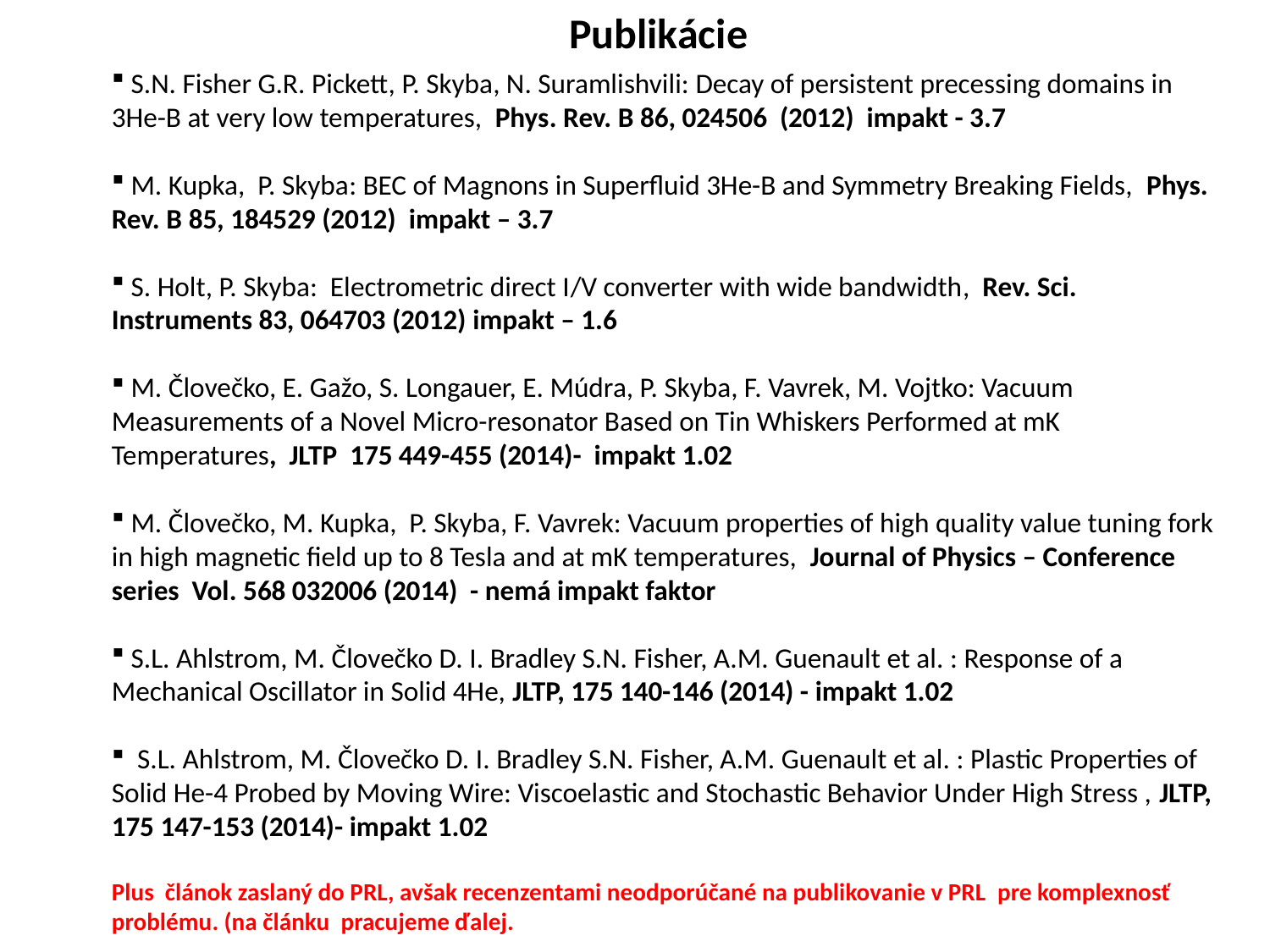

Publikácie
 S.N. Fisher G.R. Pickett, P. Skyba, N. Suramlishvili: Decay of persistent precessing domains in 3He-B at very low temperatures,  Phys. Rev. B 86, 024506  (2012)  impakt - 3.7

 M. Kupka,  P. Skyba: BEC of Magnons in Superfluid 3He-B and Symmetry Breaking Fields,  Phys. Rev. B 85, 184529 (2012)  impakt – 3.7

 S. Holt, P. Skyba:  Electrometric direct I/V converter with wide bandwidth,  Rev. Sci. Instruments 83, 064703 (2012) impakt – 1.6

 M. Človečko, E. Gažo, S. Longauer, E. Múdra, P. Skyba, F. Vavrek, M. Vojtko: Vacuum Measurements of a Novel Micro-resonator Based on Tin Whiskers Performed at mK Temperatures,  JLTP  175 449-455 (2014)-  impakt 1.02

 M. Človečko, M. Kupka,  P. Skyba, F. Vavrek: Vacuum properties of high quality value tuning fork in high magnetic field up to 8 Tesla and at mK temperatures,  Journal of Physics – Conference series  Vol. 568 032006 (2014)  - nemá impakt faktor

 S.L. Ahlstrom, M. Človečko D. I. Bradley S.N. Fisher, A.M. Guenault et al. : Response of a Mechanical Oscillator in Solid 4He, JLTP, 175 140-146 (2014) - impakt 1.02

  S.L. Ahlstrom, M. Človečko D. I. Bradley S.N. Fisher, A.M. Guenault et al. : Plastic Properties of Solid He-4 Probed by Moving Wire: Viscoelastic and Stochastic Behavior Under High Stress , JLTP, 175 147-153 (2014)- impakt 1.02

Plus  článok zaslaný do PRL, avšak recenzentami neodporúčané na publikovanie v PRL  pre komplexnosť problému. (na článku  pracujeme ďalej.